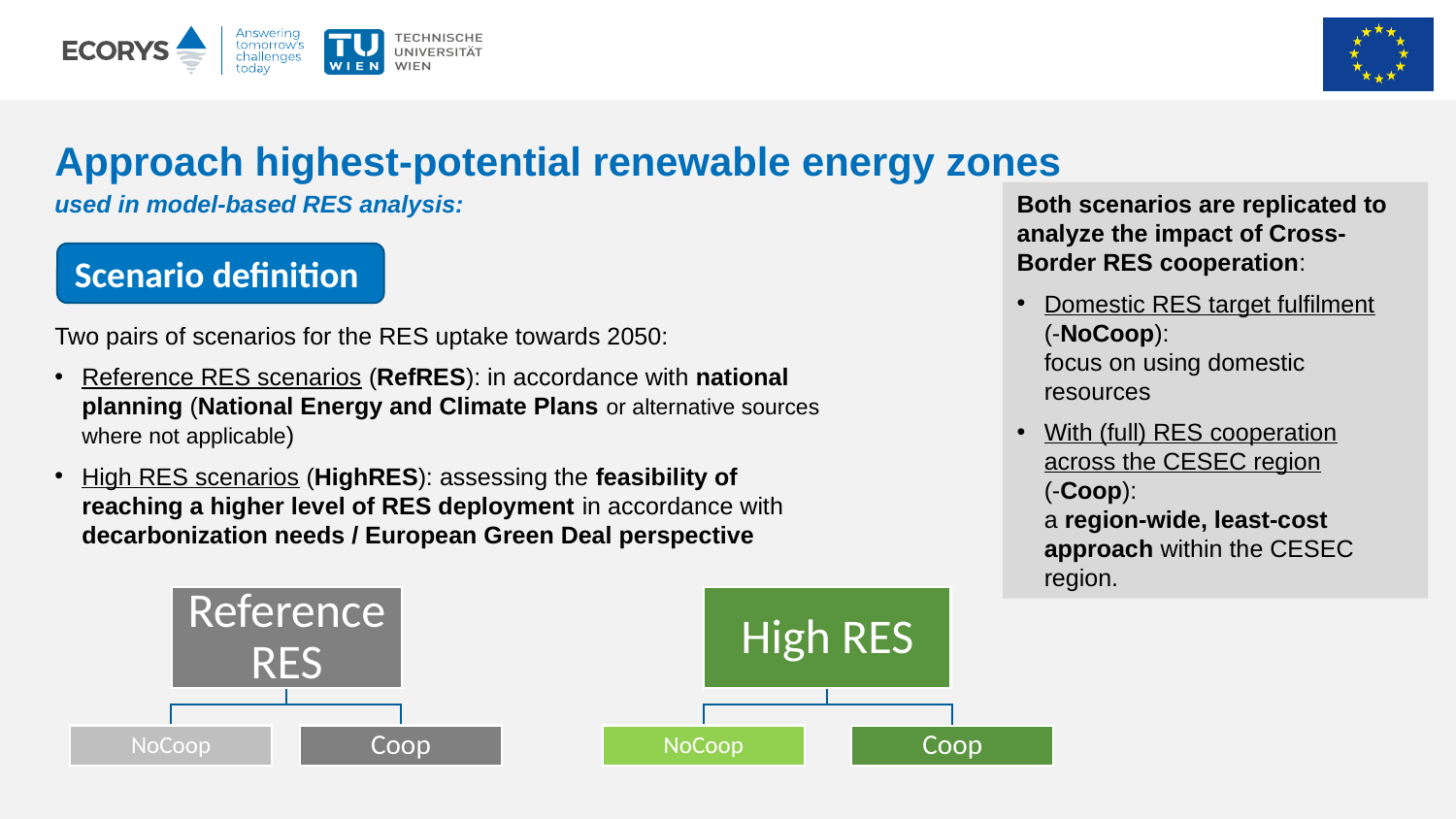

# Approach highest-potential renewable energy zones
used in model-based RES analysis:
Both scenarios are replicated to analyze the impact of Cross-Border RES cooperation:
Domestic RES target fulfilment
(-NoCoop):
focus on using domestic resources
With (full) RES cooperation across the CESEC region
(-Coop):
a region-wide, least-cost approach within the CESEC region.
Scenario definition
Two pairs of scenarios for the RES uptake towards 2050:
Reference RES scenarios (RefRES): in accordance with national planning (National Energy and Climate Plans or alternative sources where not applicable)
High RES scenarios (HighRES): assessing the feasibility of reaching a higher level of RES deployment in accordance with decarbonization needs / European Green Deal perspective
Reference RES
NoCoop
Coop
High RES
NoCoop
Coop